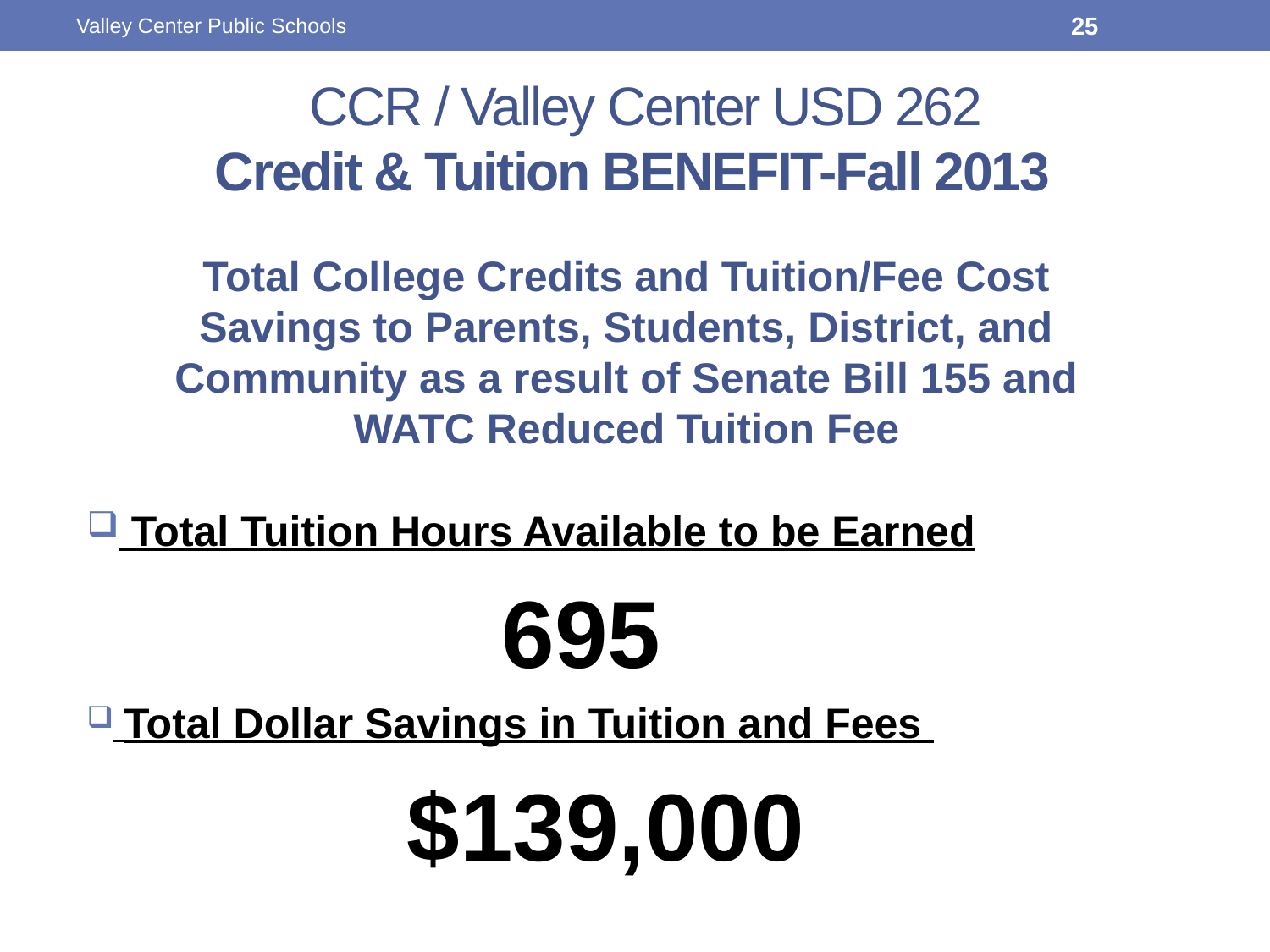

Valley Center Public Schools
25
# CCR / Valley Center USD 262 Credit & Tuition BENEFIT-Fall 2013
Total College Credits and Tuition/Fee Cost Savings to Parents, Students, District, and Community as a result of Senate Bill 155 and WATC Reduced Tuition Fee
 Total Tuition Hours Available to be Earned
                                   695
 Total Dollar Savings in Tuition and Fees
                           $139,000